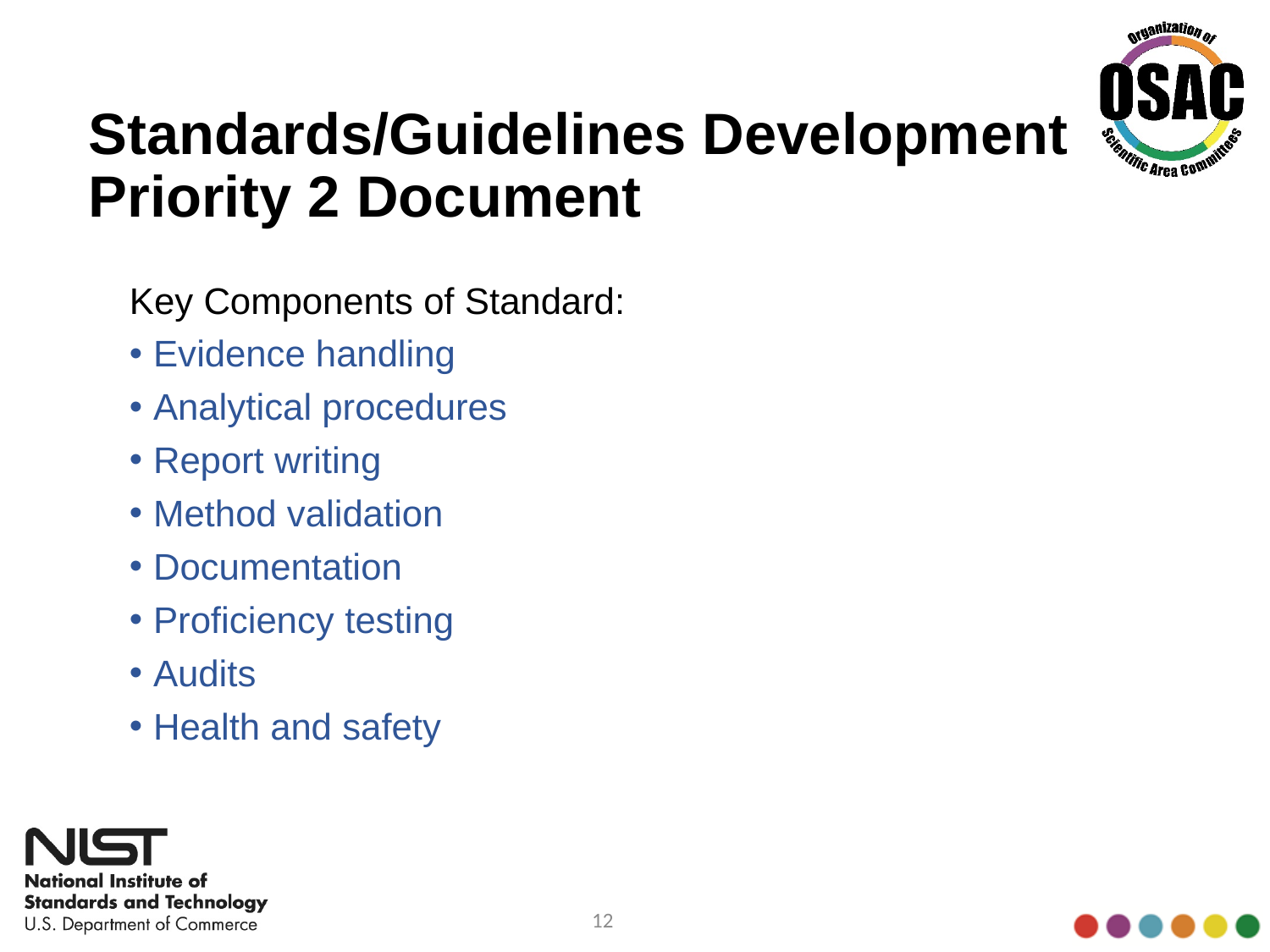

# Standards/Guidelines Development Priority 2 Document
Key Components of Standard:
Evidence handling
Analytical procedures
Report writing
Method validation
Documentation
Proficiency testing
Audits
Health and safety
12